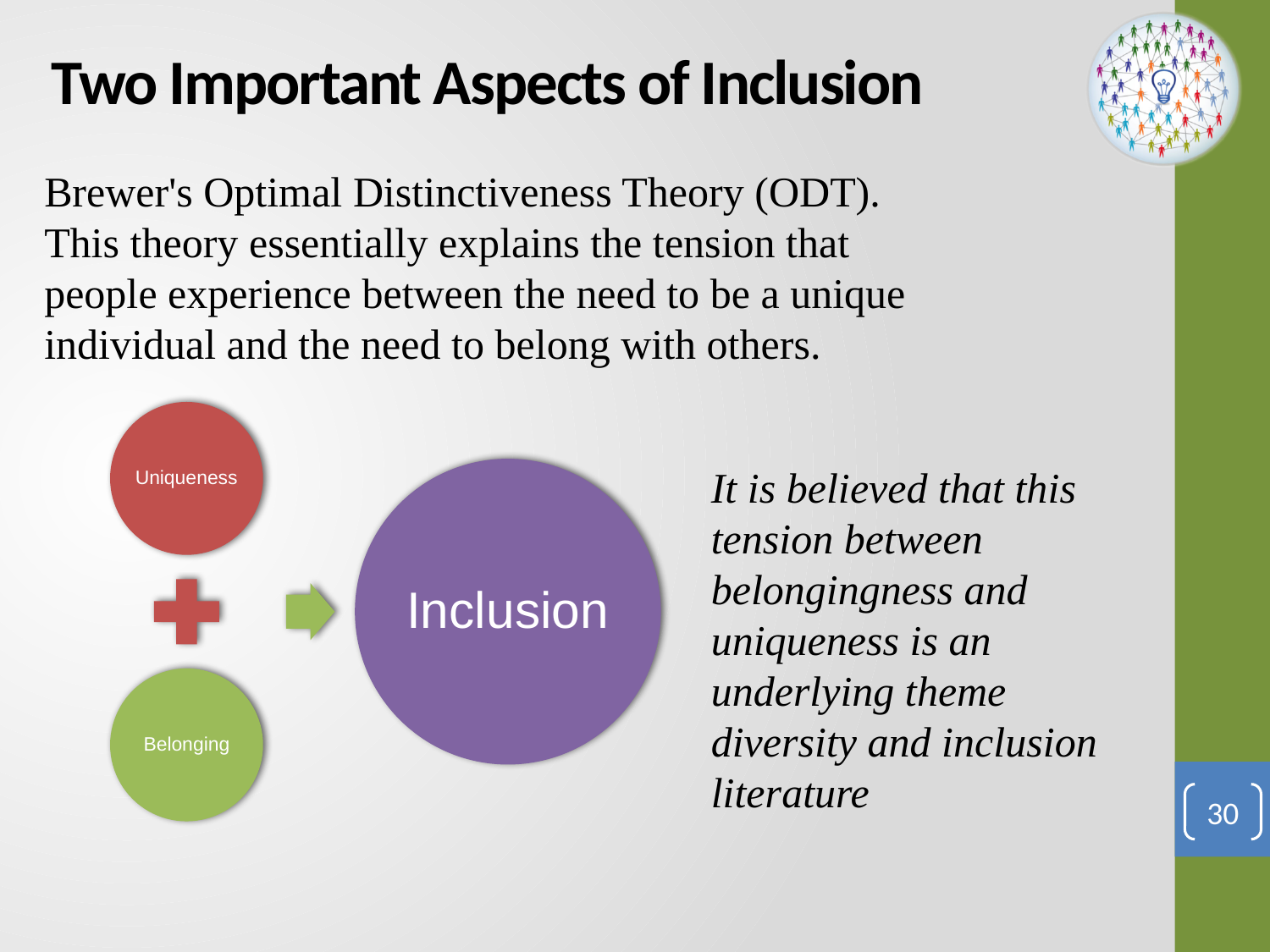

# Two Important Aspects of Inclusion
Brewer's Optimal Distinctiveness Theory (ODT). This theory essentially explains the tension that people experience between the need to be a unique individual and the need to belong with others.
Uniqueness

Belonging

Inclusion
It is believed that this tension between belongingness and uniqueness is an underlying theme diversity and inclusion literature
30